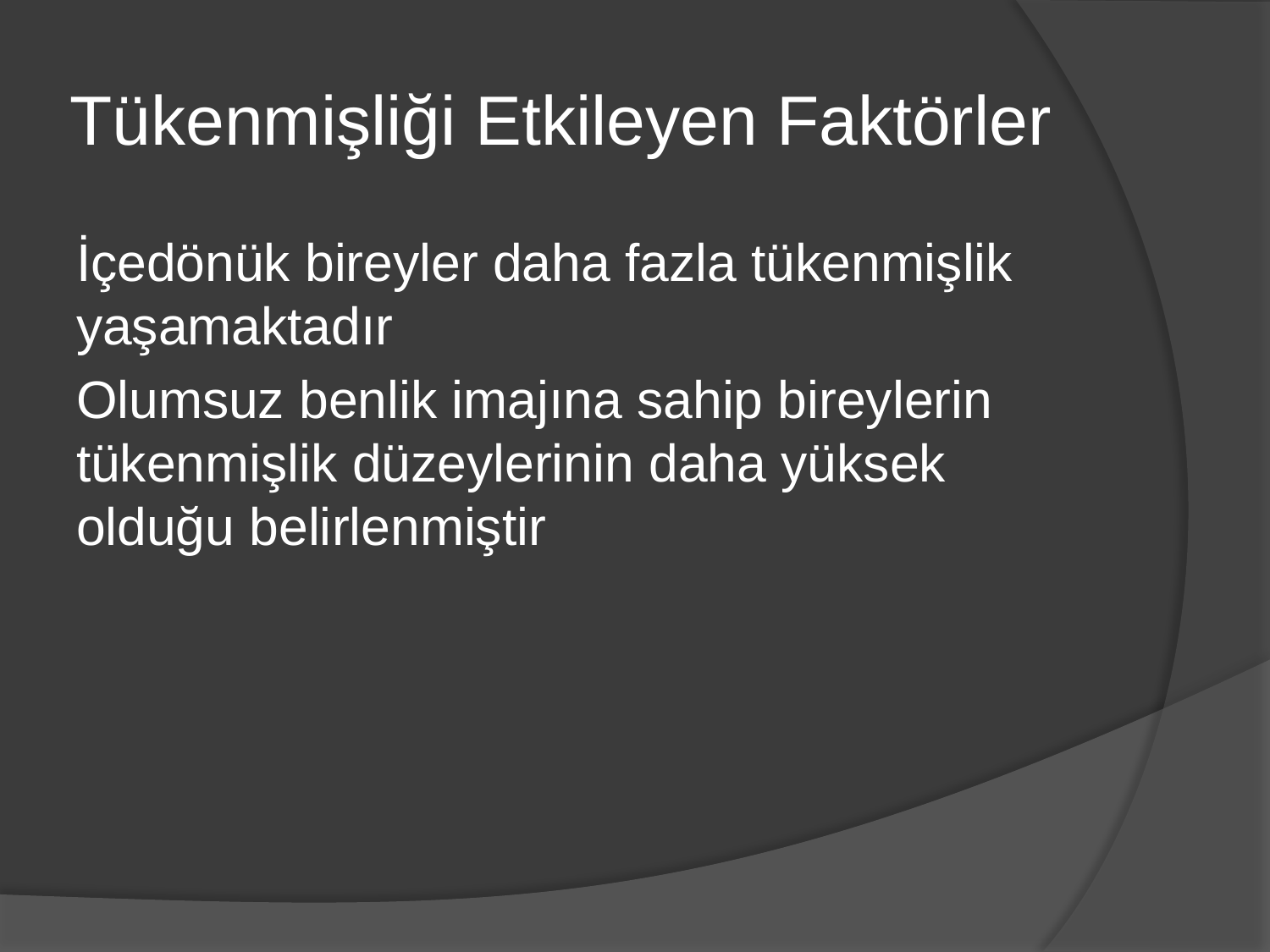

# Tükenmişliği Etkileyen Faktörler
İçedönük bireyler daha fazla tükenmişlik yaşamaktadır
Olumsuz benlik imajına sahip bireylerin tükenmişlik düzeylerinin daha yüksek olduğu belirlenmiştir